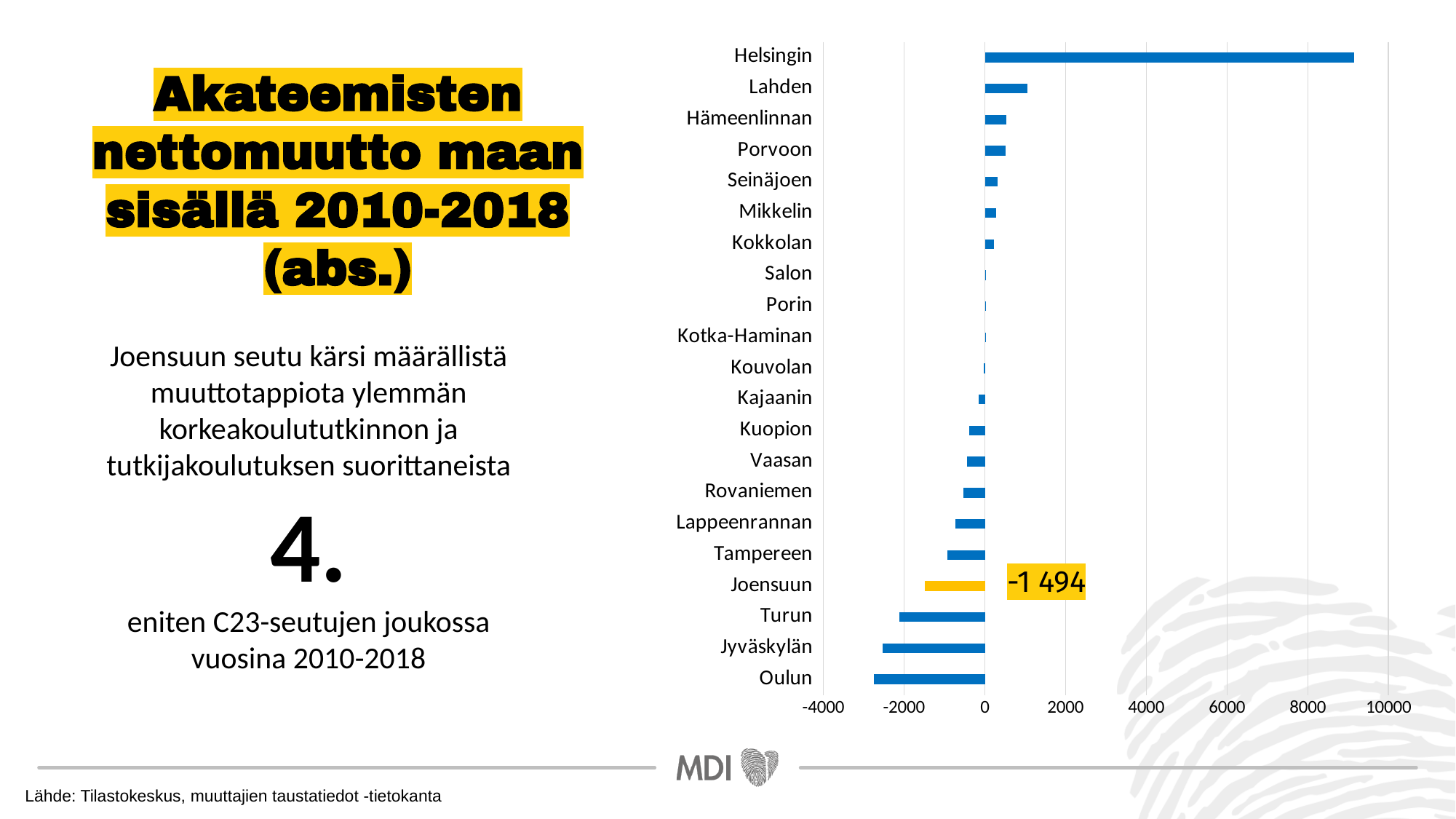

### Chart

| Category | Koulutettujen nettomuutto |
|---|---|
| Oulun | -2742.0 |
| Jyväskylän | -2541.0 |
| Turun | -2121.0 |
| Joensuun | -1494.0 |
| Tampereen | -930.0 |
| Lappeenrannan | -734.0 |
| Rovaniemen | -538.0 |
| Vaasan | -441.0 |
| Kuopion | -380.0 |
| Kajaanin | -152.0 |
| Kouvolan | -24.0 |
| Kotka-Haminan | 9.0 |
| Porin | 23.0 |
| Salon | 32.0 |
| Kokkolan | 220.0 |
| Mikkelin | 280.0 |
| Seinäjoen | 310.0 |
| Porvoon | 509.0 |
| Hämeenlinnan | 523.0 |
| Lahden | 1061.0 |
| Helsingin | 9148.0 |
Akateemisten nettomuutto maan sisällä 2010-2018 (abs.)

Joensuun seutu kärsi määrällistä muuttotappiota ylemmän korkeakoulututkinnon ja tutkijakoulutuksen suorittaneista
4.
eniten C23-seutujen joukossa vuosina 2010-2018

-1 494
Lähde: Tilastokeskus, muuttajien taustatiedot -tietokanta